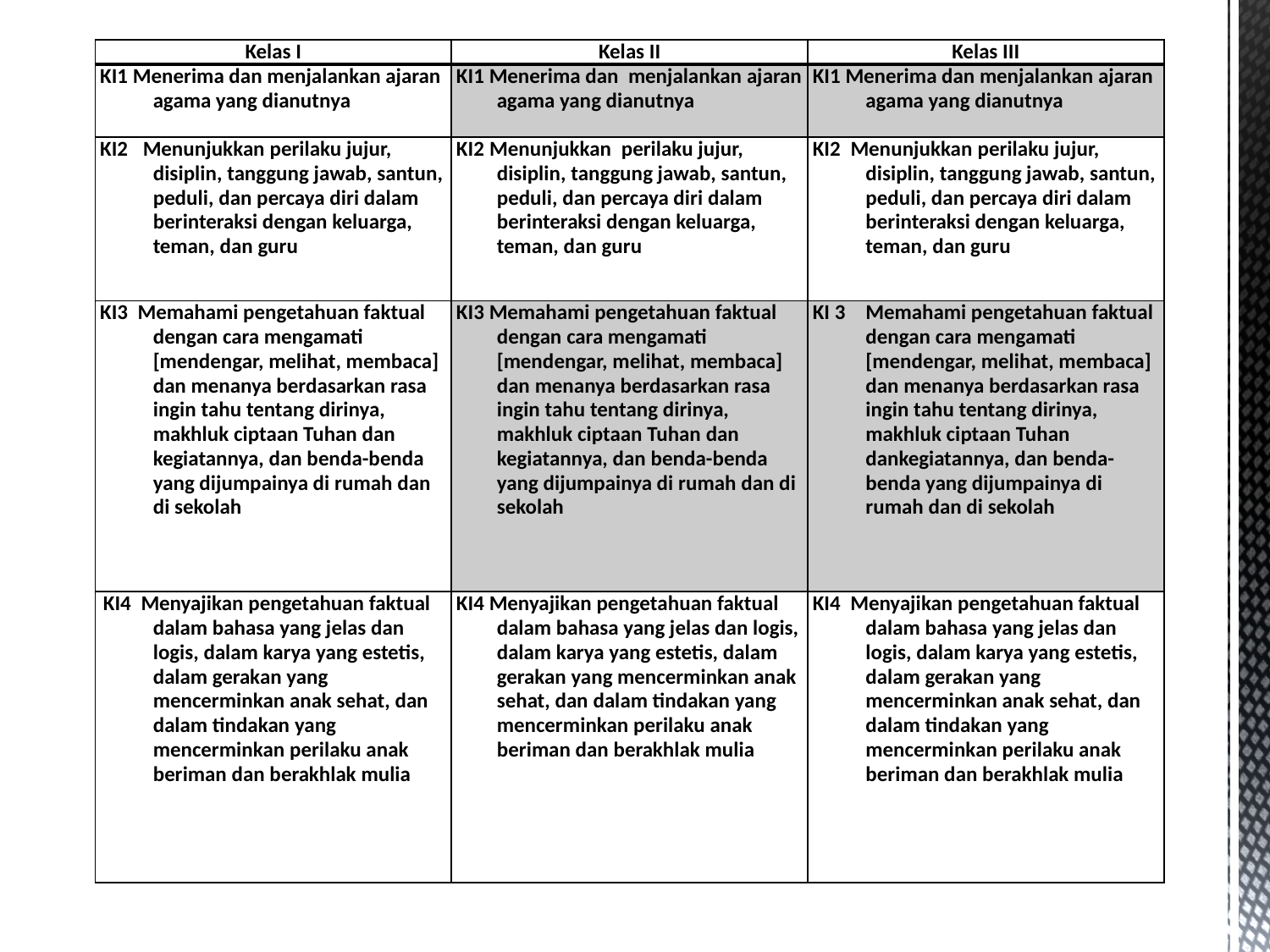

| Kelas I | Kelas II | Kelas III |
| --- | --- | --- |
| KI1 Menerima dan menjalankan ajaran agama yang dianutnya | KI1 Menerima dan menjalankan ajaran agama yang dianutnya | KI1 Menerima dan menjalankan ajaran agama yang dianutnya |
| KI2 Menunjukkan perilaku jujur, disiplin, tanggung jawab, santun, peduli, dan percaya diri dalam berinteraksi dengan keluarga, teman, dan guru | KI2 Menunjukkan perilaku jujur, disiplin, tanggung jawab, santun, peduli, dan percaya diri dalam berinteraksi dengan keluarga, teman, dan guru | KI2 Menunjukkan perilaku jujur, disiplin, tanggung jawab, santun, peduli, dan percaya diri dalam berinteraksi dengan keluarga, teman, dan guru |
| KI3 Memahami pengetahuan faktual dengan cara mengamati [mendengar, melihat, membaca] dan menanya berdasarkan rasa ingin tahu tentang dirinya, makhluk ciptaan Tuhan dan kegiatannya, dan benda-benda yang dijumpainya di rumah dan di sekolah | KI3 Memahami pengetahuan faktual dengan cara mengamati [mendengar, melihat, membaca] dan menanya berdasarkan rasa ingin tahu tentang dirinya, makhluk ciptaan Tuhan dan kegiatannya, dan benda-benda yang dijumpainya di rumah dan di sekolah | KI 3 Memahami pengetahuan faktual dengan cara mengamati [mendengar, melihat, membaca] dan menanya berdasarkan rasa ingin tahu tentang dirinya, makhluk ciptaan Tuhan dankegiatannya, dan benda- benda yang dijumpainya di rumah dan di sekolah |
| KI4 Menyajikan pengetahuan faktual dalam bahasa yang jelas dan logis, dalam karya yang estetis, dalam gerakan yang mencerminkan anak sehat, dan dalam tindakan yang mencerminkan perilaku anak beriman dan berakhlak mulia | KI4 Menyajikan pengetahuan faktual dalam bahasa yang jelas dan logis, dalam karya yang estetis, dalam gerakan yang mencerminkan anak sehat, dan dalam tindakan yang mencerminkan perilaku anak beriman dan berakhlak mulia | KI4 Menyajikan pengetahuan faktual dalam bahasa yang jelas dan logis, dalam karya yang estetis, dalam gerakan yang mencerminkan anak sehat, dan dalam tindakan yang mencerminkan perilaku anak beriman dan berakhlak mulia |